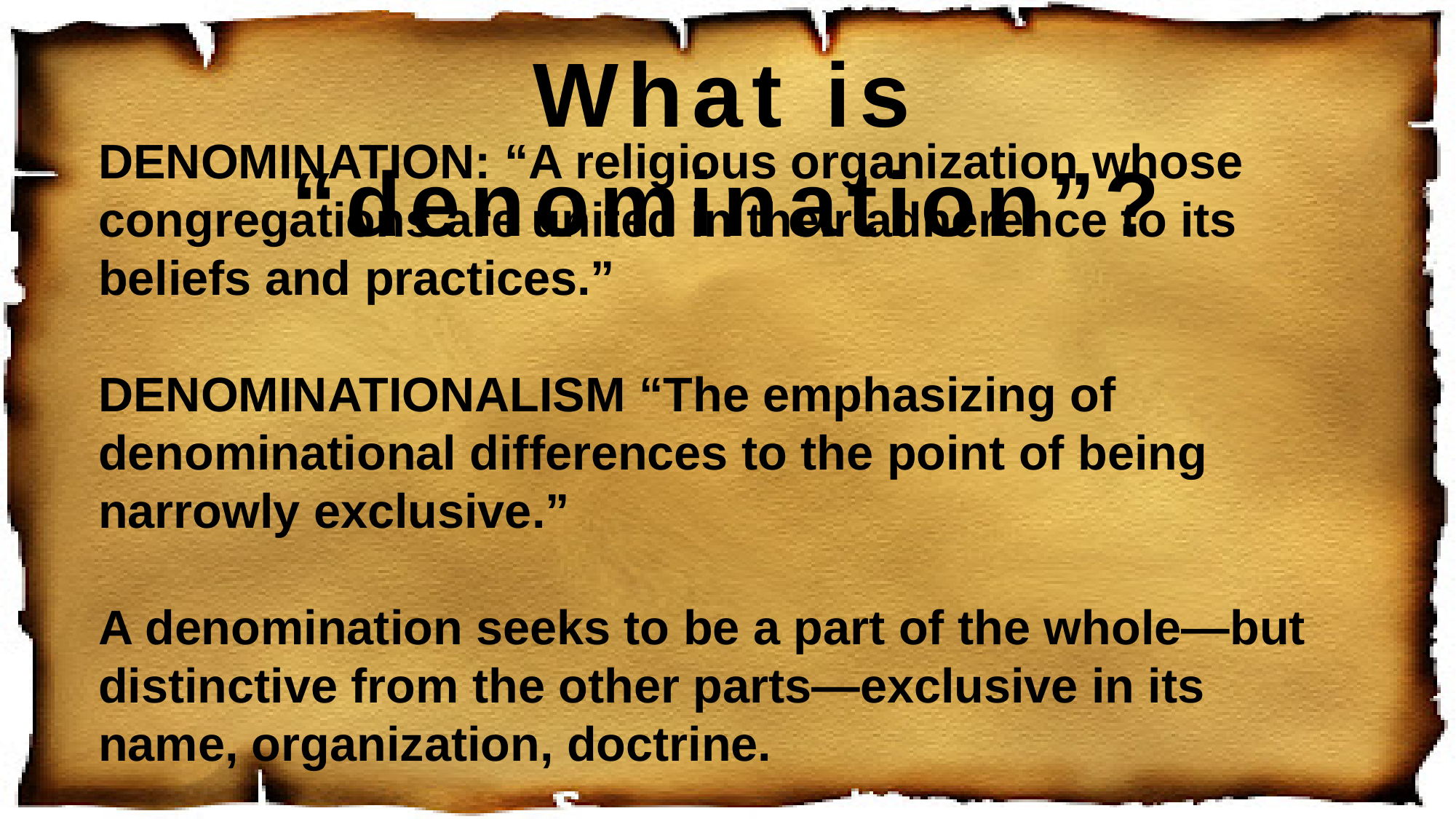

What is “denomination”?
DENOMINATION: “A religious organization whose congregations are united in their adherence to its beliefs and practices.”

DENOMINATIONALISM “The emphasizing of denominational differences to the point of being narrowly exclusive.”

A denomination seeks to be a part of the whole—but distinctive from the other parts—exclusive in its name, organization, doctrine.